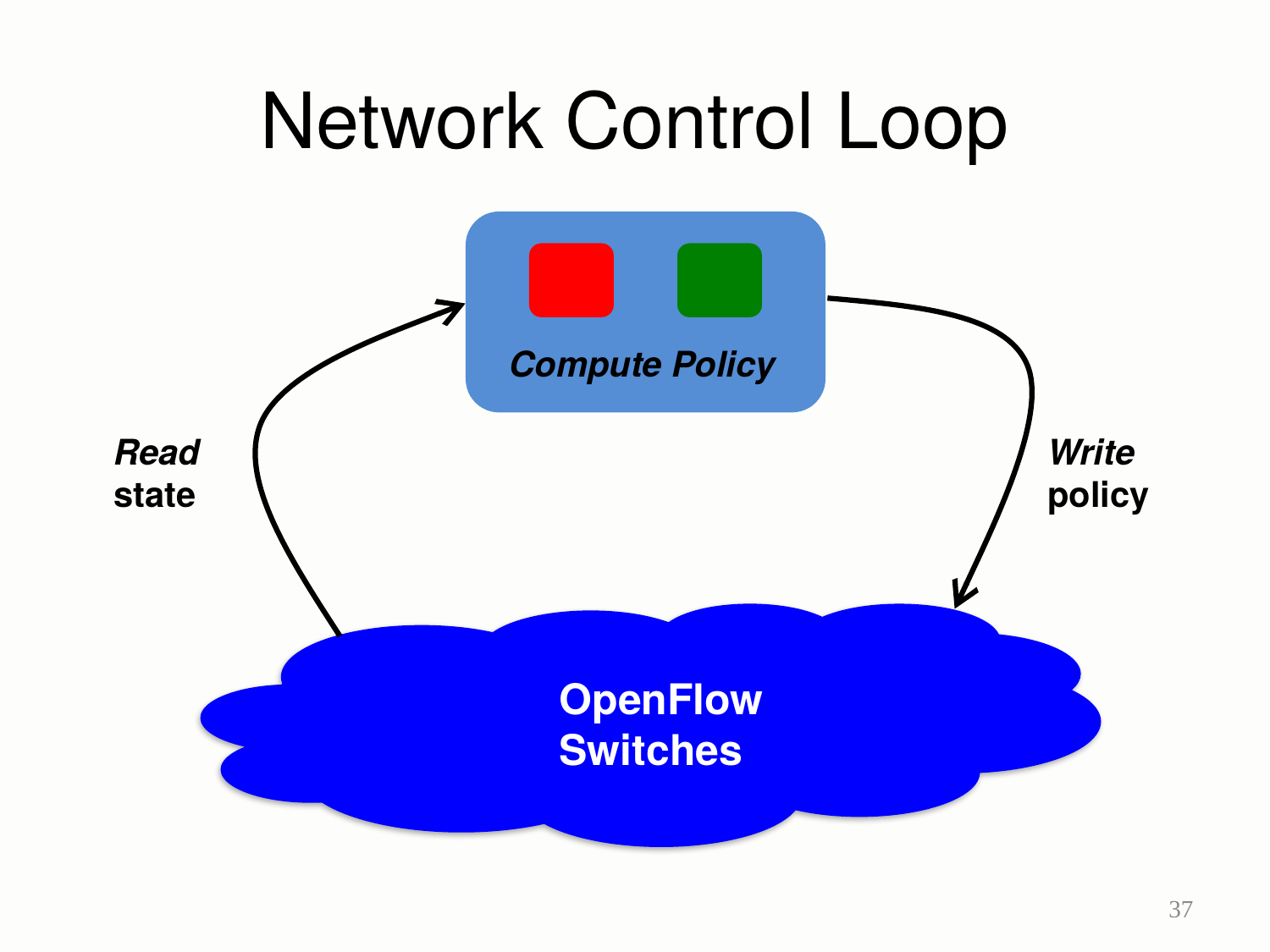

# Network Control Loop

Compute Policy
Write
policy
Read
state

OpenFlow
Switches
37